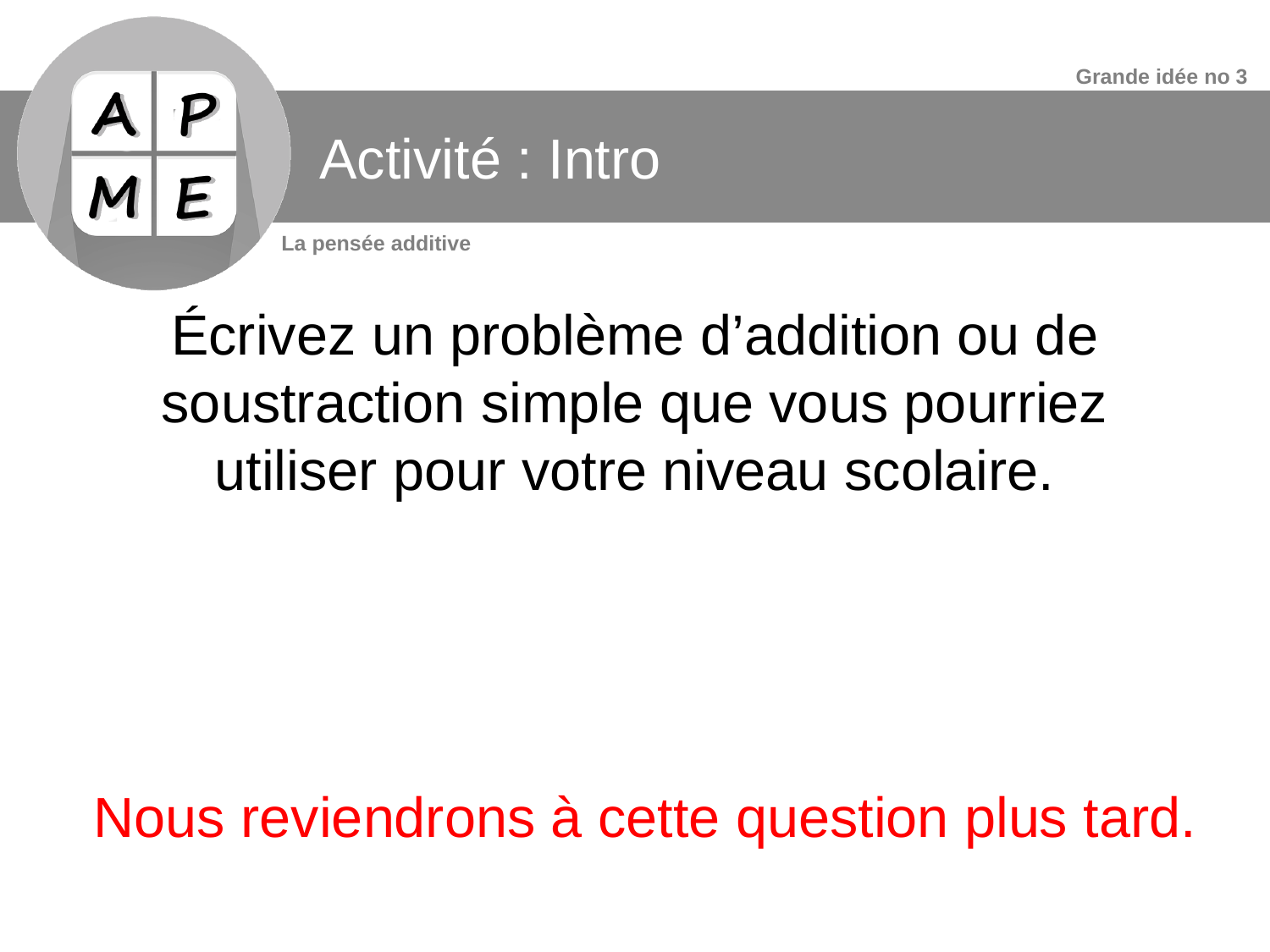

# Activité : Intro
Écrivez un problème d’addition ou de soustraction simple que vous pourriez utiliser pour votre niveau scolaire.
Nous reviendrons à cette question plus tard.